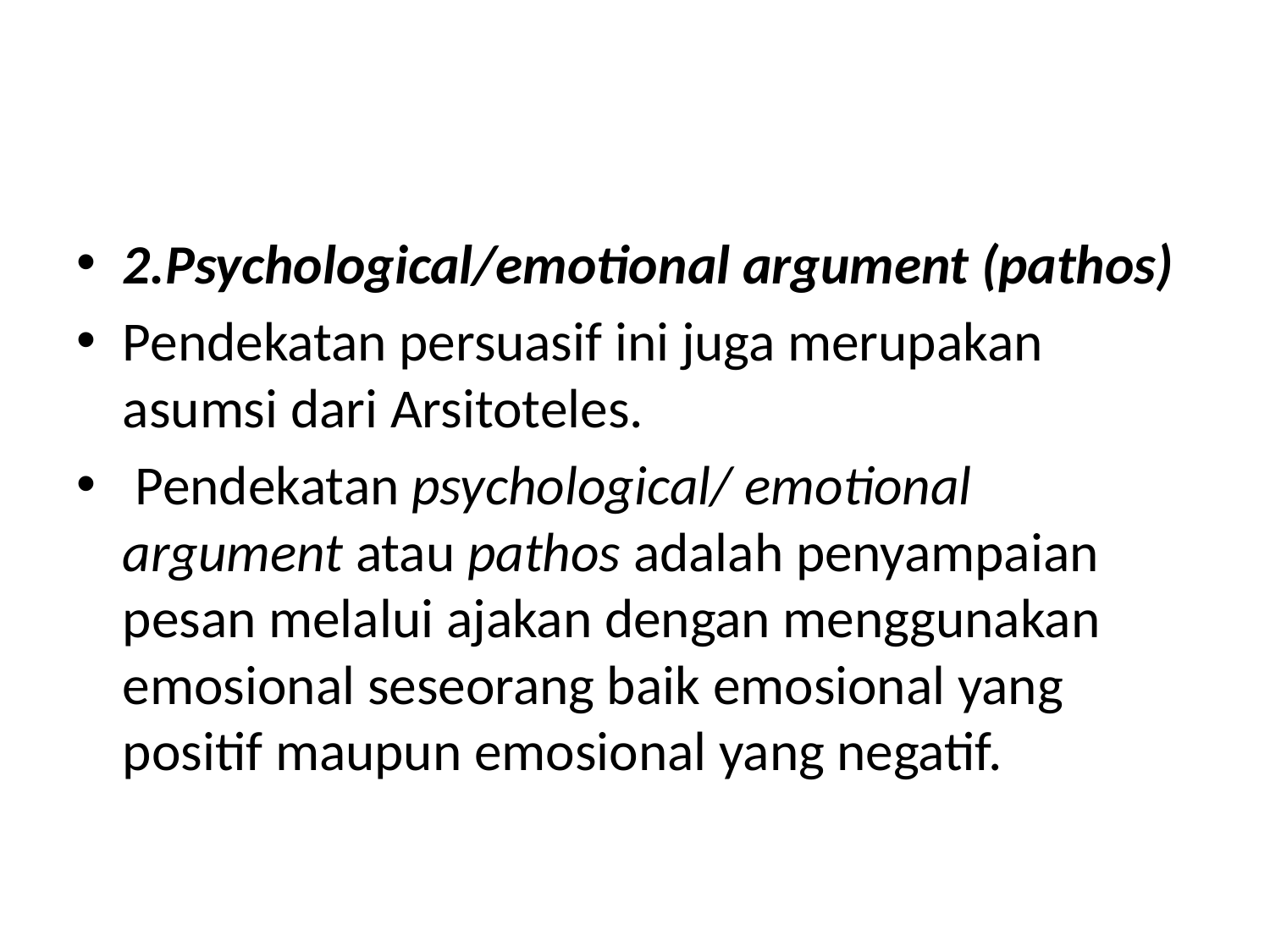

#
2.Psychological/emotional argument (pathos)
Pendekatan persuasif ini juga merupakan asumsi dari Arsitoteles.
 Pendekatan psychological/ emotional argument atau pathos adalah penyampaian pesan melalui ajakan dengan menggunakan emosional seseorang baik emosional yang positif maupun emosional yang negatif.